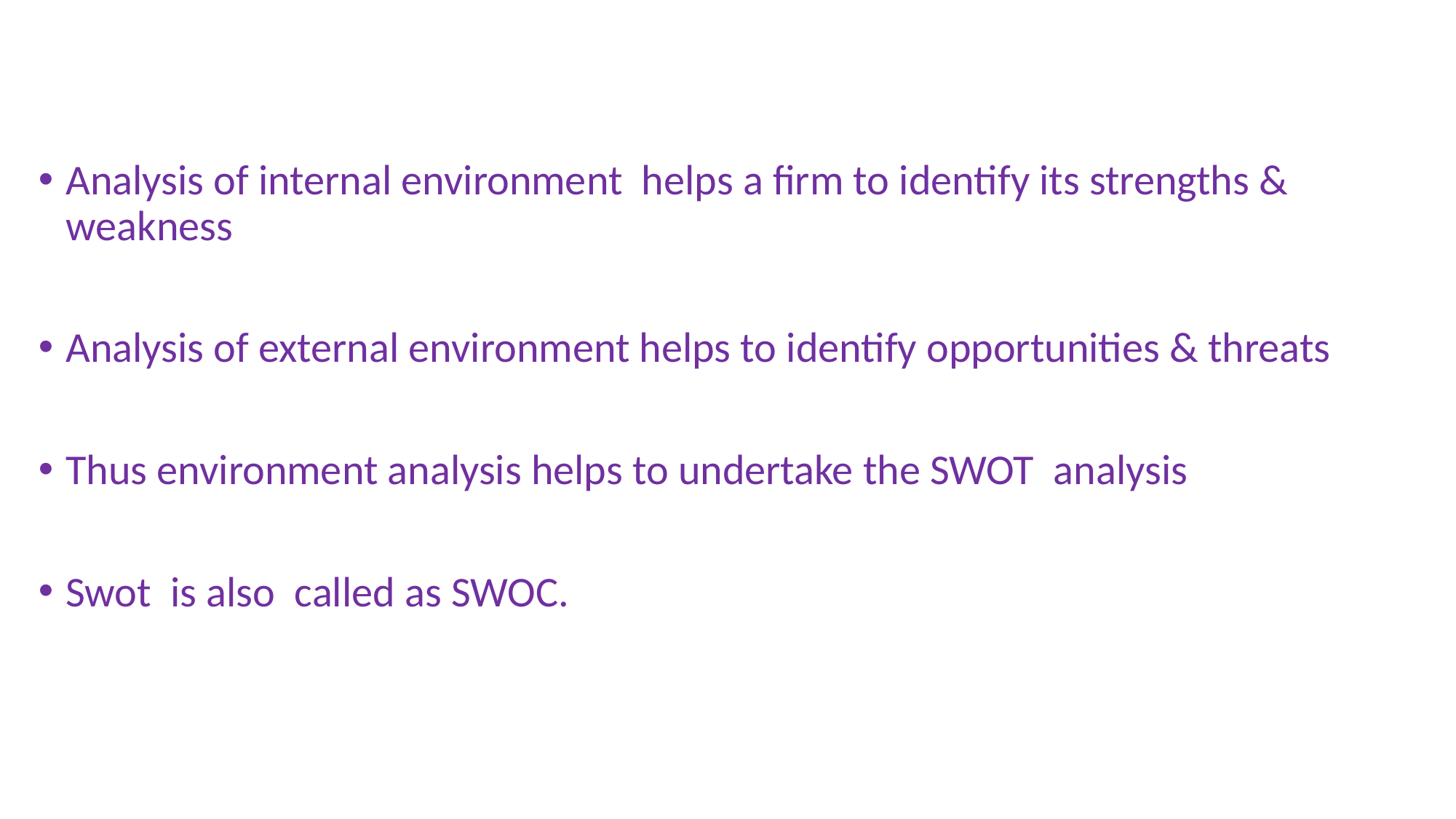

Analysis of internal environment  helps a firm to identify its strengths & weakness

Analysis of external environment helps to identify opportunities & threats

Thus environment analysis helps to undertake the SWOT  analysis

Swot  is also  called as SWOC.